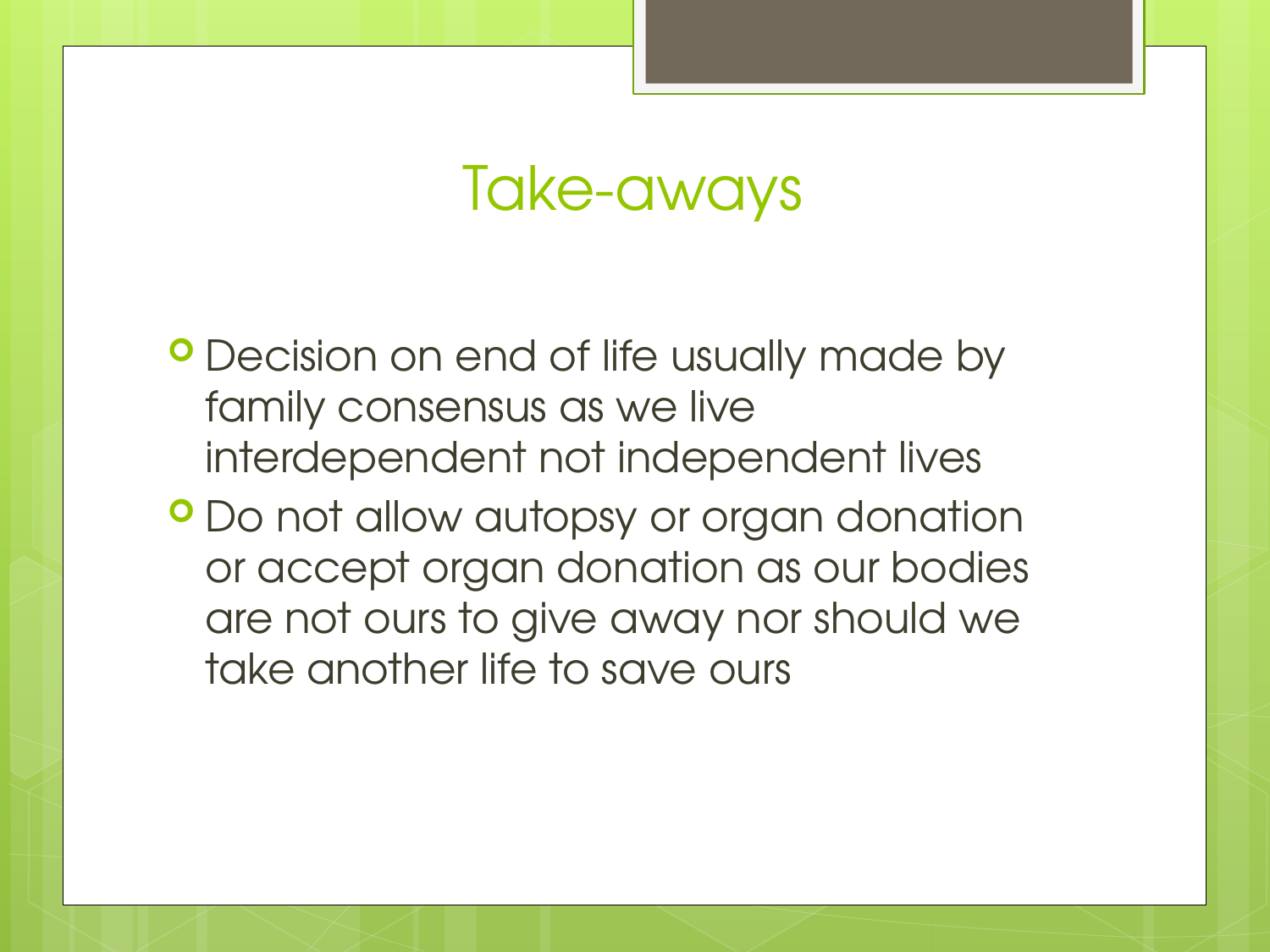

# Take-aways
Decision on end of life usually made by family consensus as we live interdependent not independent lives
Do not allow autopsy or organ donation or accept organ donation as our bodies are not ours to give away nor should we take another life to save ours